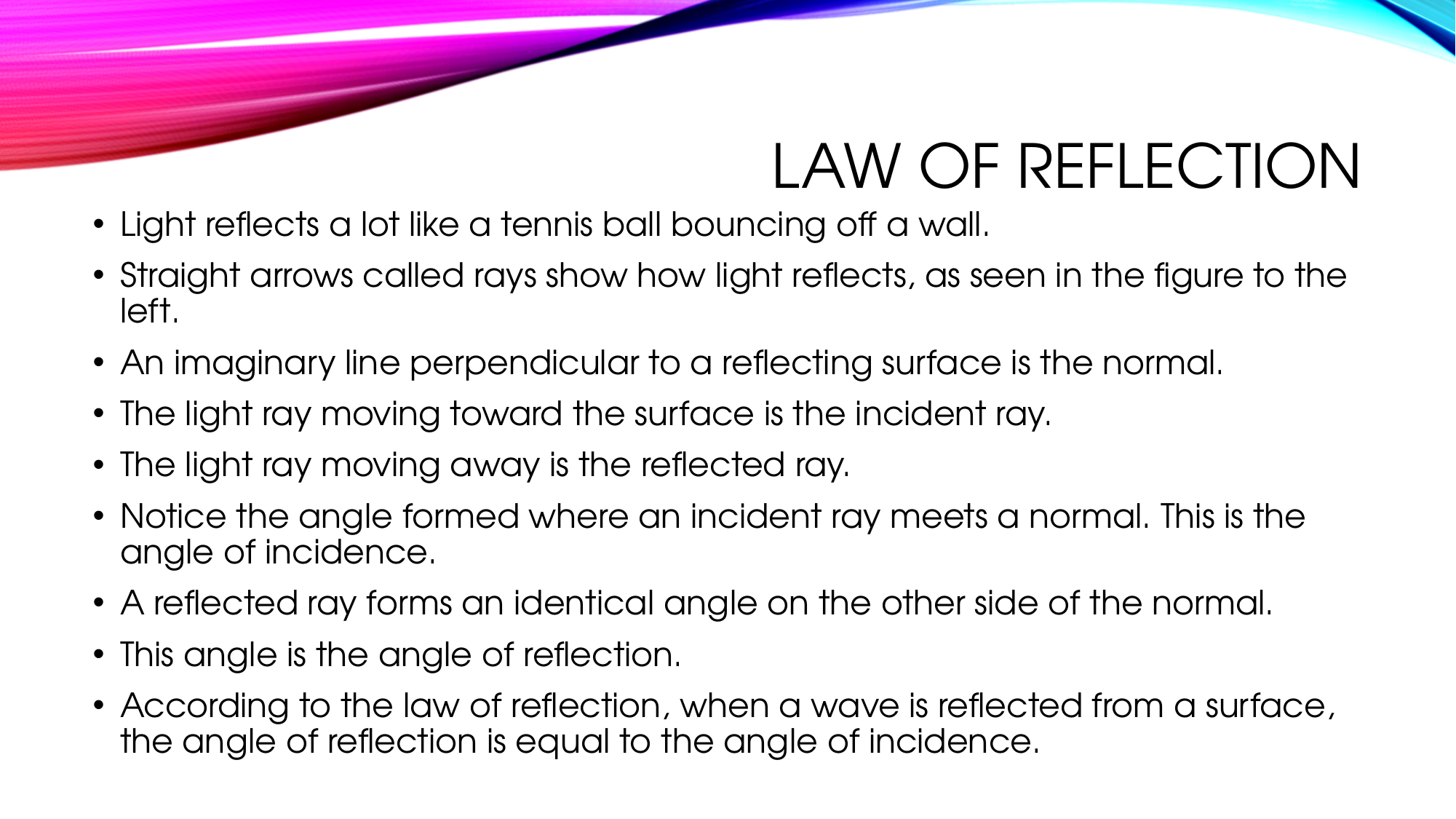

# Law of Reflection
Light reflects a lot like a tennis ball bouncing off a wall.
Straight arrows called rays show how light reflects, as seen in the figure to the left.
An imaginary line perpendicular to a reflecting surface is the normal.
The light ray moving toward the surface is the incident ray.
The light ray moving away is the reflected ray.
Notice the angle formed where an incident ray meets a normal. This is the angle of incidence.
A reflected ray forms an identical angle on the other side of the normal.
This angle is the angle of reflection.
According to the law of reflection, when a wave is reflected from a surface, the angle of reflection is equal to the angle of incidence.